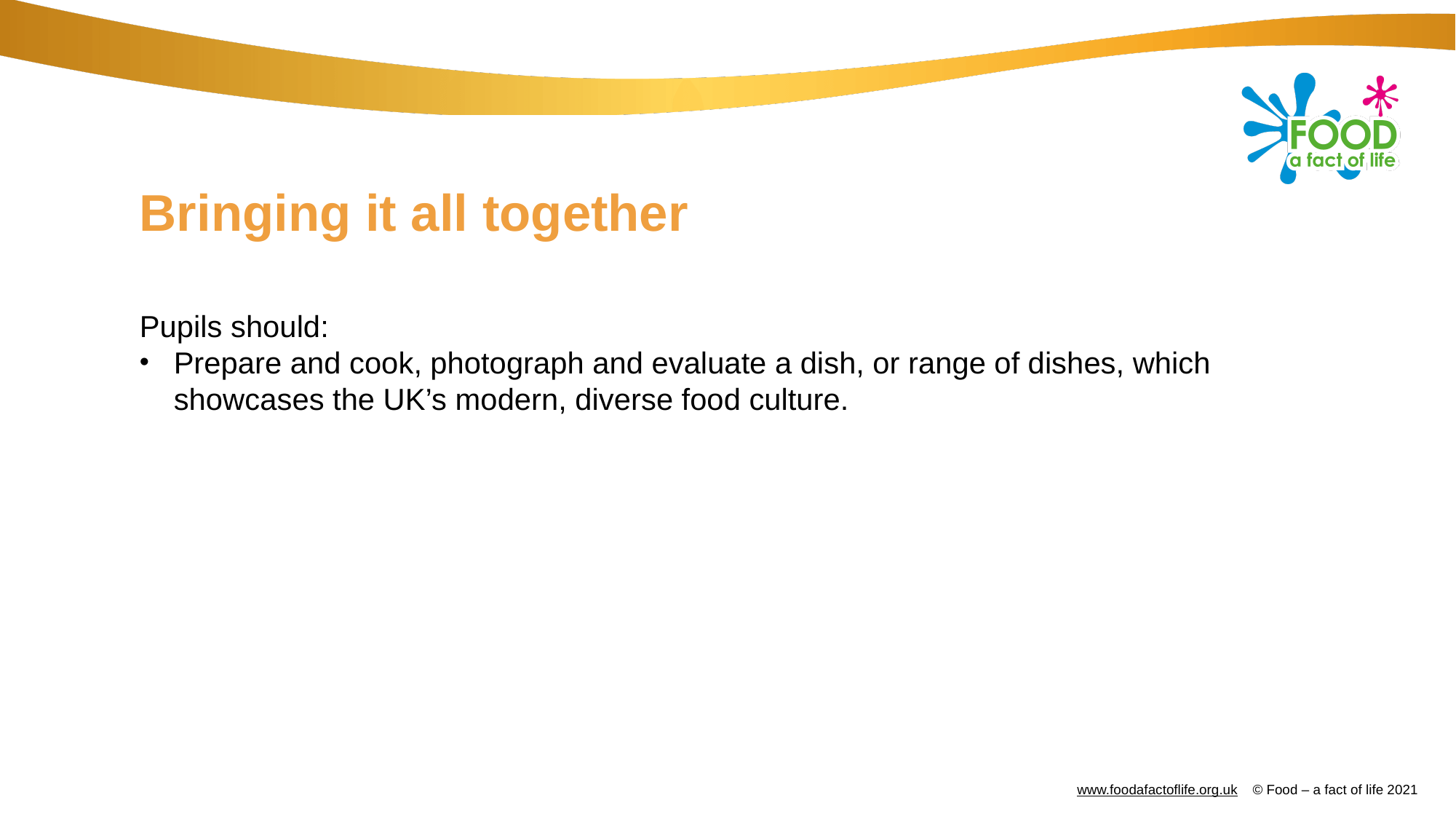

# Bringing it all together
Pupils should:
Prepare and cook, photograph and evaluate a dish, or range of dishes, which showcases the UK’s modern, diverse food culture.